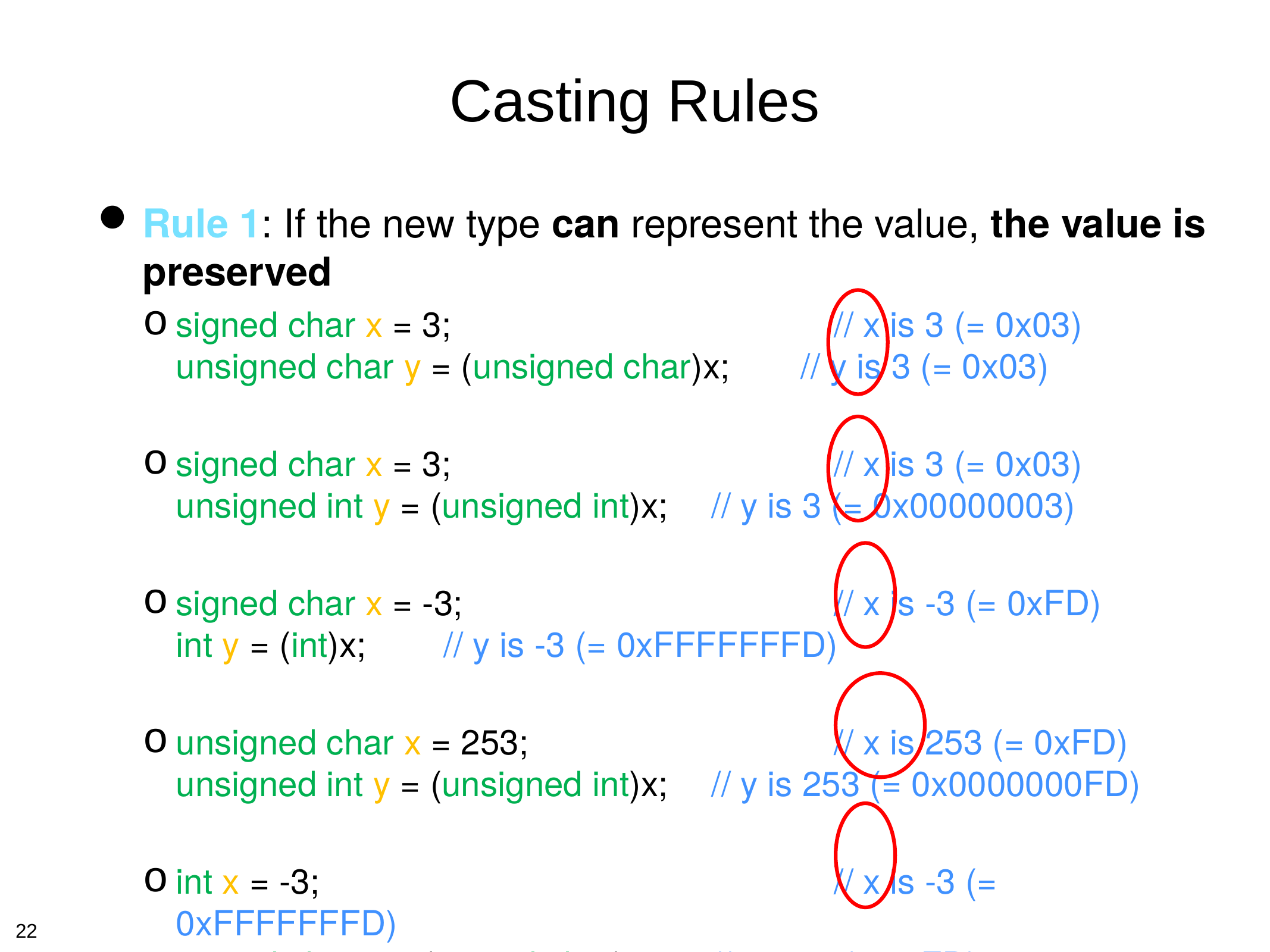

# Casting Rules
Rule 1: If the new type can represent the value, the value is preserved
signed char x = 3;	// x is 3 (= 0x03)
	unsigned char y = (unsigned char)x; 	// y is 3 (= 0x03)

signed char x = 3;	// x is 3 (= 0x03)
	unsigned int y = (unsigned int)x; 	// y is 3 (= 0x00000003)

signed char x = -3;	// x is -3 (= 0xFD)
	int y = (int)x; 	// y is -3 (= 0xFFFFFFFD)

unsigned char x = 253;	// x is 253 (= 0xFD)
	unsigned int y = (unsigned int)x; 	// y is 253 (= 0x0000000FD)

int x = -3;	// x is -3 (= 0xFFFFFFFD)
	signed char y = (signed char)x; 	// y is -3 (= 0xFD)

22